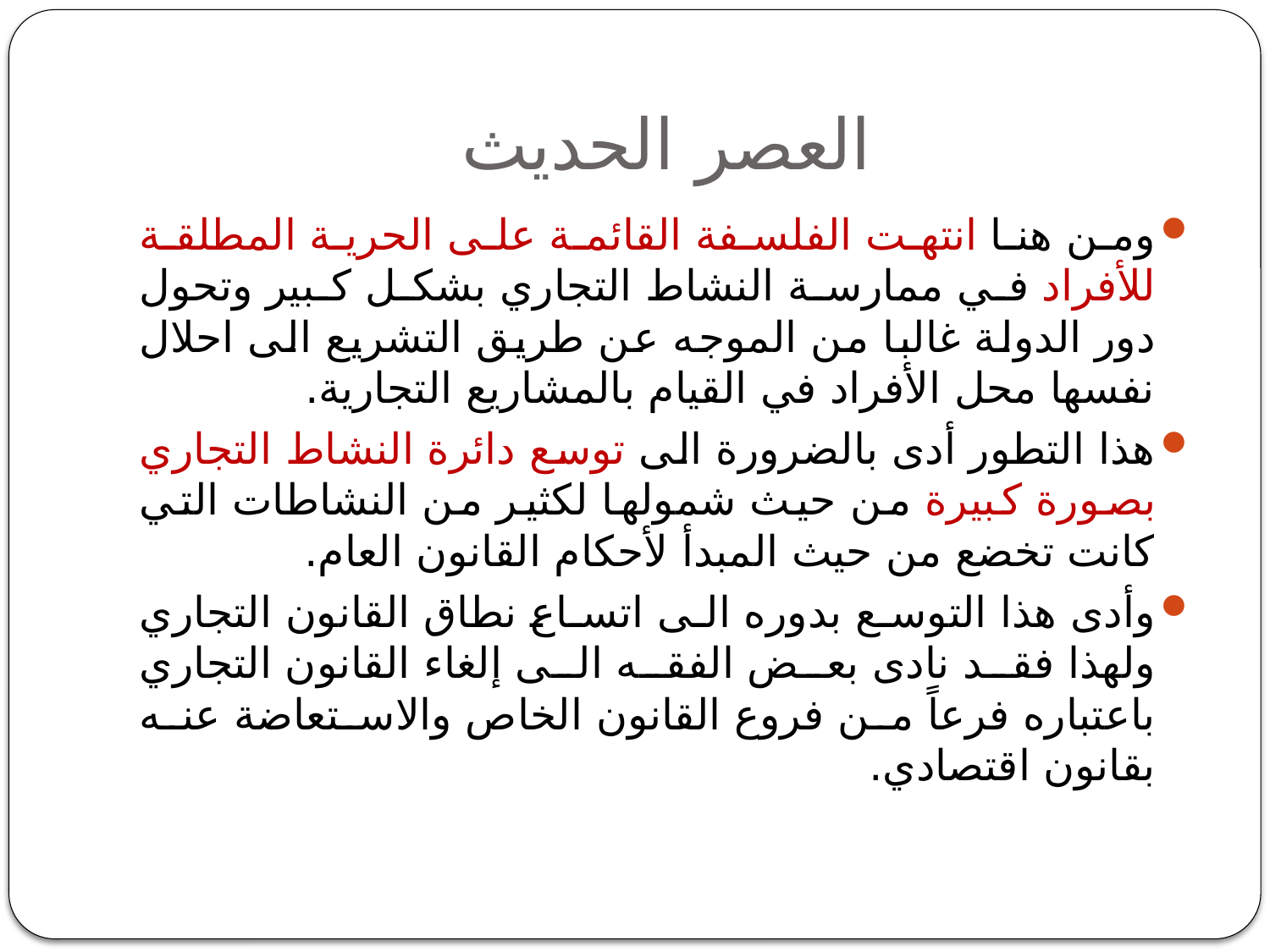

# العصر الحديث
ومن هنا انتهت الفلسفة القائمة على الحرية المطلقة للأفراد في ممارسة النشاط التجاري بشكل كبير وتحول دور الدولة غالبا من الموجه عن طريق التشريع الى احلال نفسها محل الأفراد في القيام بالمشاريع التجارية.
هذا التطور أدى بالضرورة الى توسع دائرة النشاط التجاري بصورة كبيرة من حيث شمولها لكثير من النشاطات التي كانت تخضع من حيث المبدأ لأحكام القانون العام.
وأدى هذا التوسع بدوره الى اتساع نطاق القانون التجاري ولهذا فقد نادى بعض الفقه الى إلغاء القانون التجاري باعتباره فرعاً من فروع القانون الخاص والاستعاضة عنه بقانون اقتصادي.